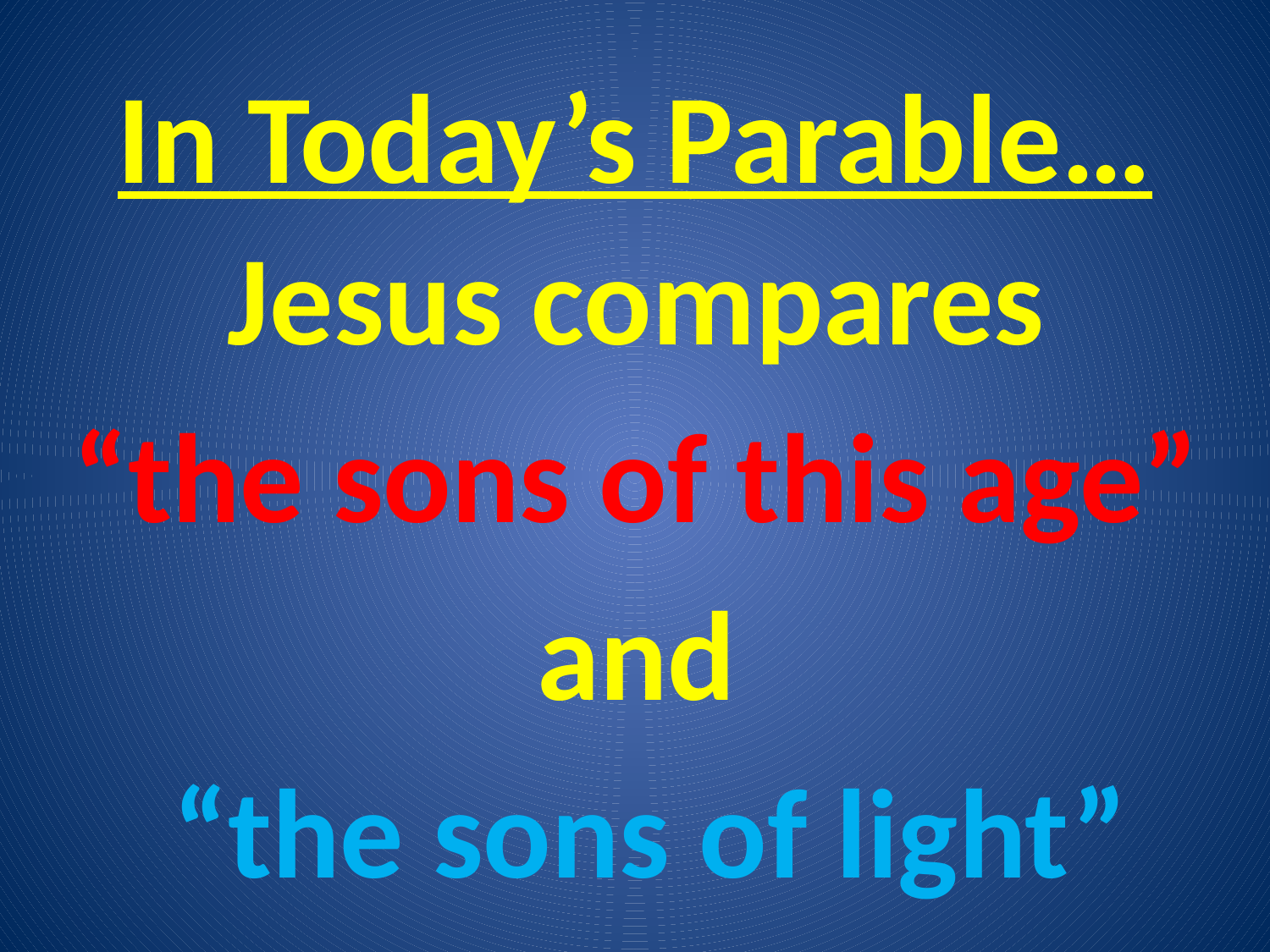

# In Today’s Parable…
Jesus compares
“the sons of this age”
and
“the sons of light”